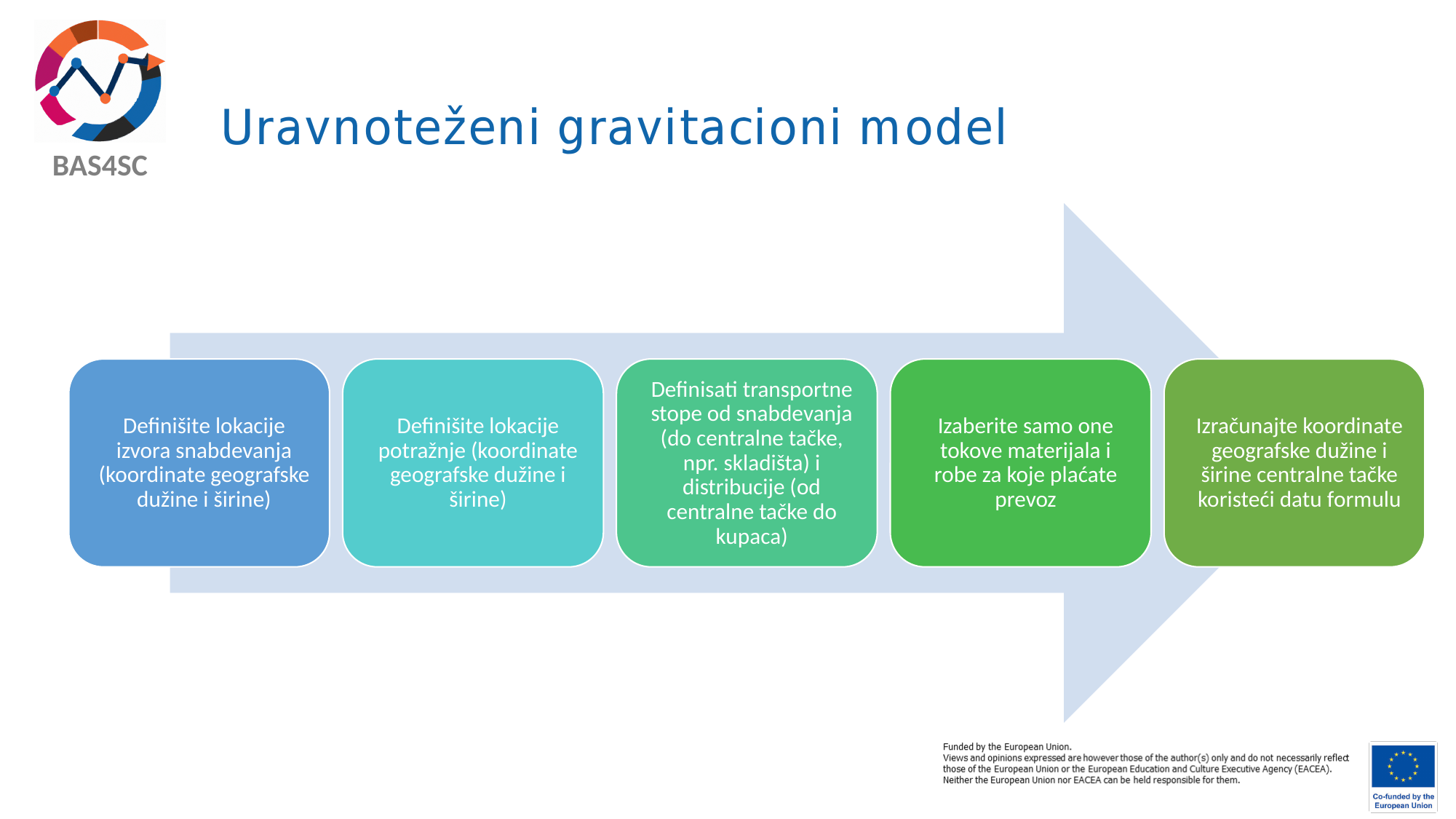

Uravnoteženi gravitacioni model
Definišite lokacije izvora snabdevanja (koordinate geografske dužine i širine)
Definišite lokacije potražnje (koordinate geografske dužine i širine)
Definisati transportne stope od snabdevanja (do centralne tačke, npr. skladišta) i distribucije (od centralne tačke do kupaca)
Izaberite samo one tokove materijala i robe za koje plaćate prevoz
Izračunajte koordinate geografske dužine i širine centralne tačke koristeći datu formulu